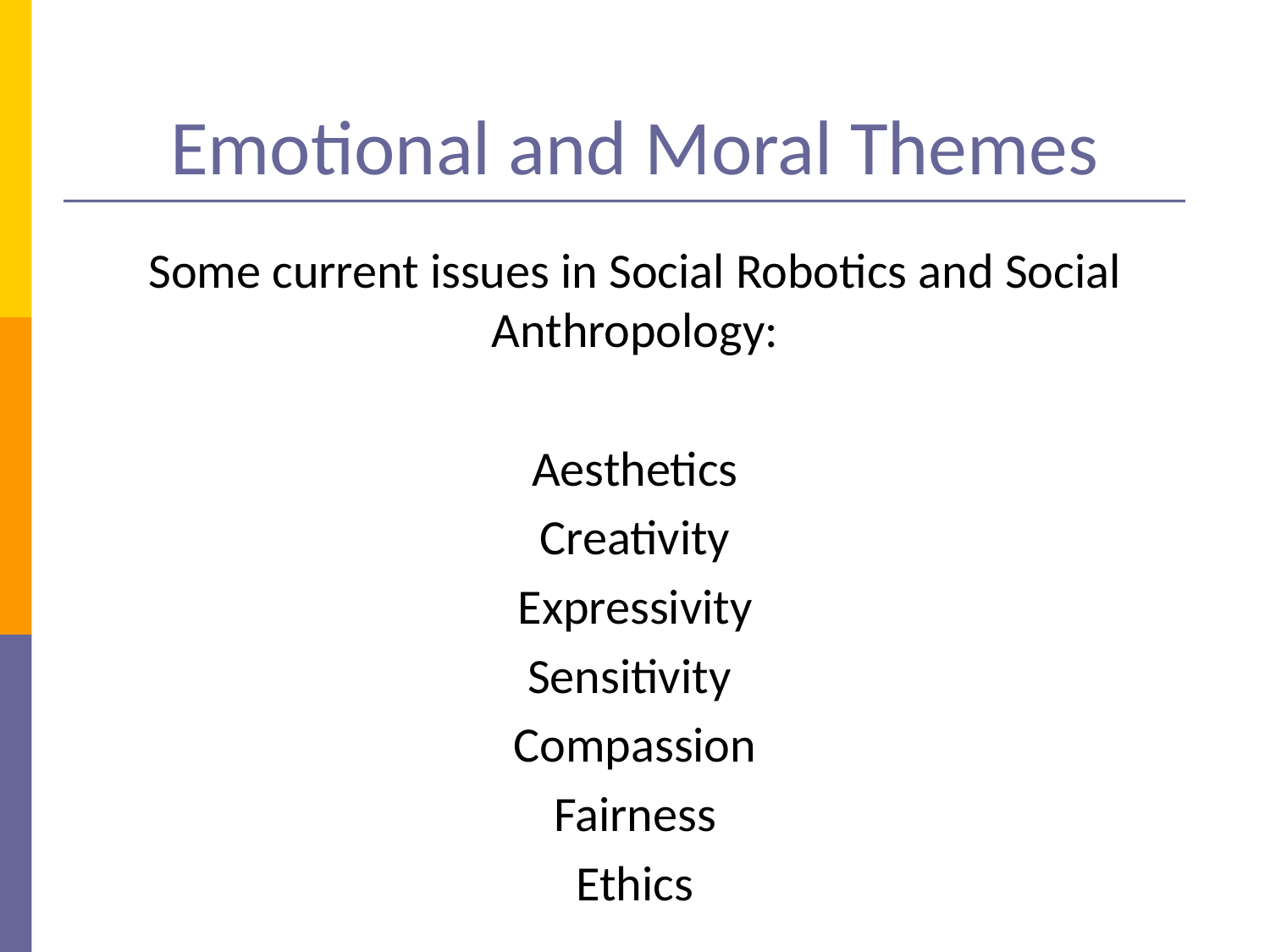

# Emotional and Moral Themes
Some current issues in Social Robotics and Social Anthropology:

Aesthetics
Creativity
Expressivity
Sensitivity
Compassion
Fairness
Ethics